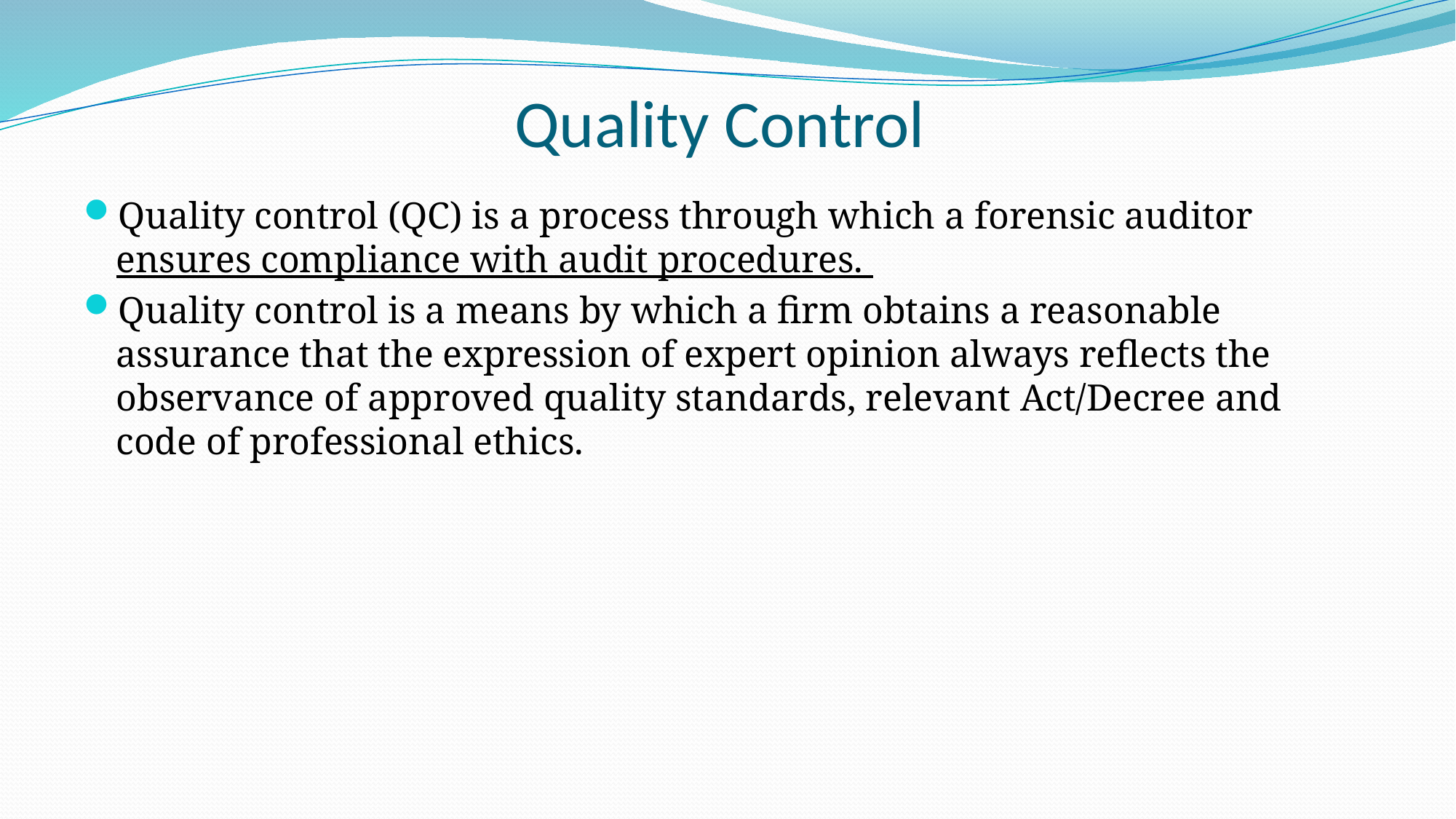

# Quality Control
Quality control (QC) is a process through which a forensic auditor ensures compliance with audit procedures.
Quality control is a means by which a firm obtains a reasonable assurance that the expression of expert opinion always reflects the observance of approved quality standards, relevant Act/Decree and code of professional ethics.